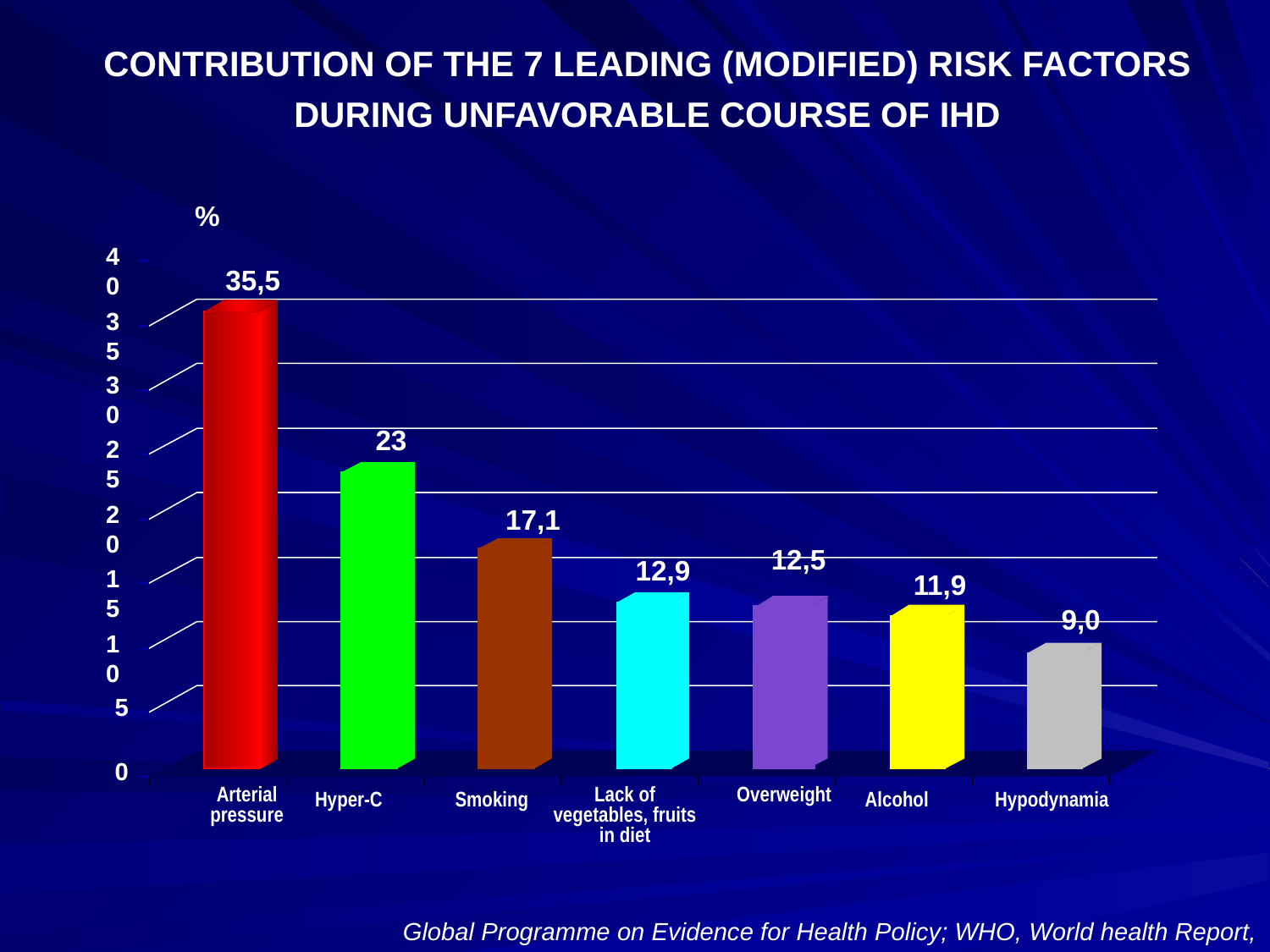

CONTRIBUTION OF THE 7 LEADING (MODIFIED) RISK FACTORS
DURING UNFAVORABLE COURSE OF IHD
%

40
 35,5

35

30
 23

25

 17,1
20
   12,5

 12,9

  11,9
15

   9,0

10

5

0
Arterial pressure
Hyper-C
Smoking
Lack of vegetables, fruits in diet
Overweight
Alcohol
Hypodynamia
2
3
4
5
6
7
Global Programme on Evidence for Health Policy; WHO, World health Report, 2012.